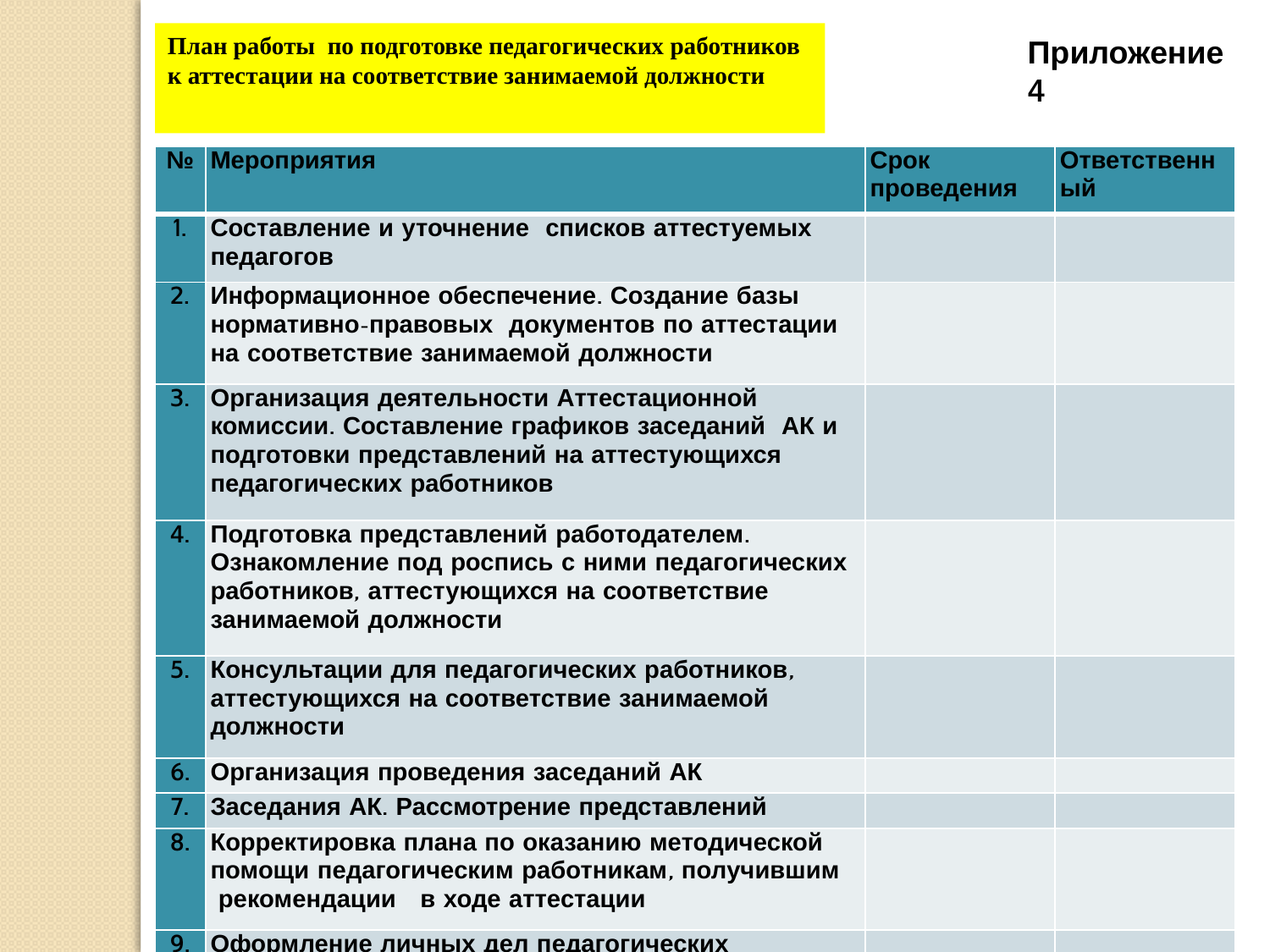

План работы  по подготовке педагогических работников
к аттестации на соответствие занимаемой должности

Приложение 4
| № | Мероприятия | Срок проведения | Ответственный |
| --- | --- | --- | --- |
| 1. | Составление и уточнение списков аттестуемых педагогов |  |  |
| 2. | Информационное обеспечение. Создание базы нормативно-правовых документов по аттестации на соответствие занимаемой должности |  |  |
| 3. | Организация деятельности Аттестационной комиссии. Составление графиков заседаний АК и подготовки представлений на аттестующихся педагогических работников |  |  |
| 4. | Подготовка представлений работодателем. Ознакомление под роспись с ними педагогических работников, аттестующихся на соответствие занимаемой должности |  |  |
| 5. | Консультации для педагогических работников, аттестующихся на соответствие занимаемой должности |  |  |
| 6. | Организация проведения заседаний АК |  |  |
| 7. | Заседания АК. Рассмотрение представлений |  |  |
| 8. | Корректировка плана по оказанию методической помощи педагогическим работникам, получившим рекомендации в ходе аттестации |  |  |
| 9. | Оформление личных дел педагогических работников в связи с результатами аттестации |  |  |